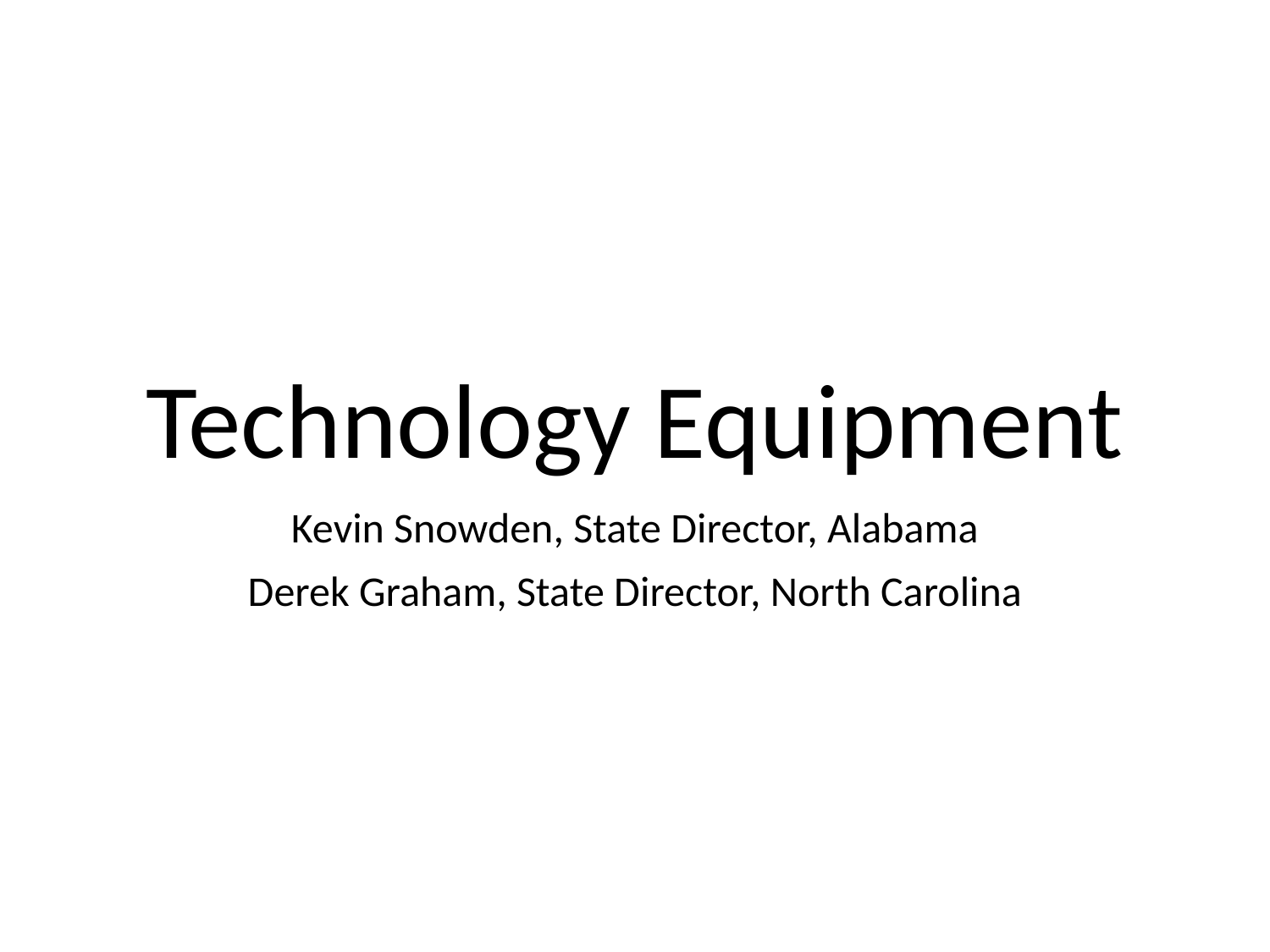

# Technology Equipment
Kevin Snowden, State Director, Alabama
Derek Graham, State Director, North Carolina